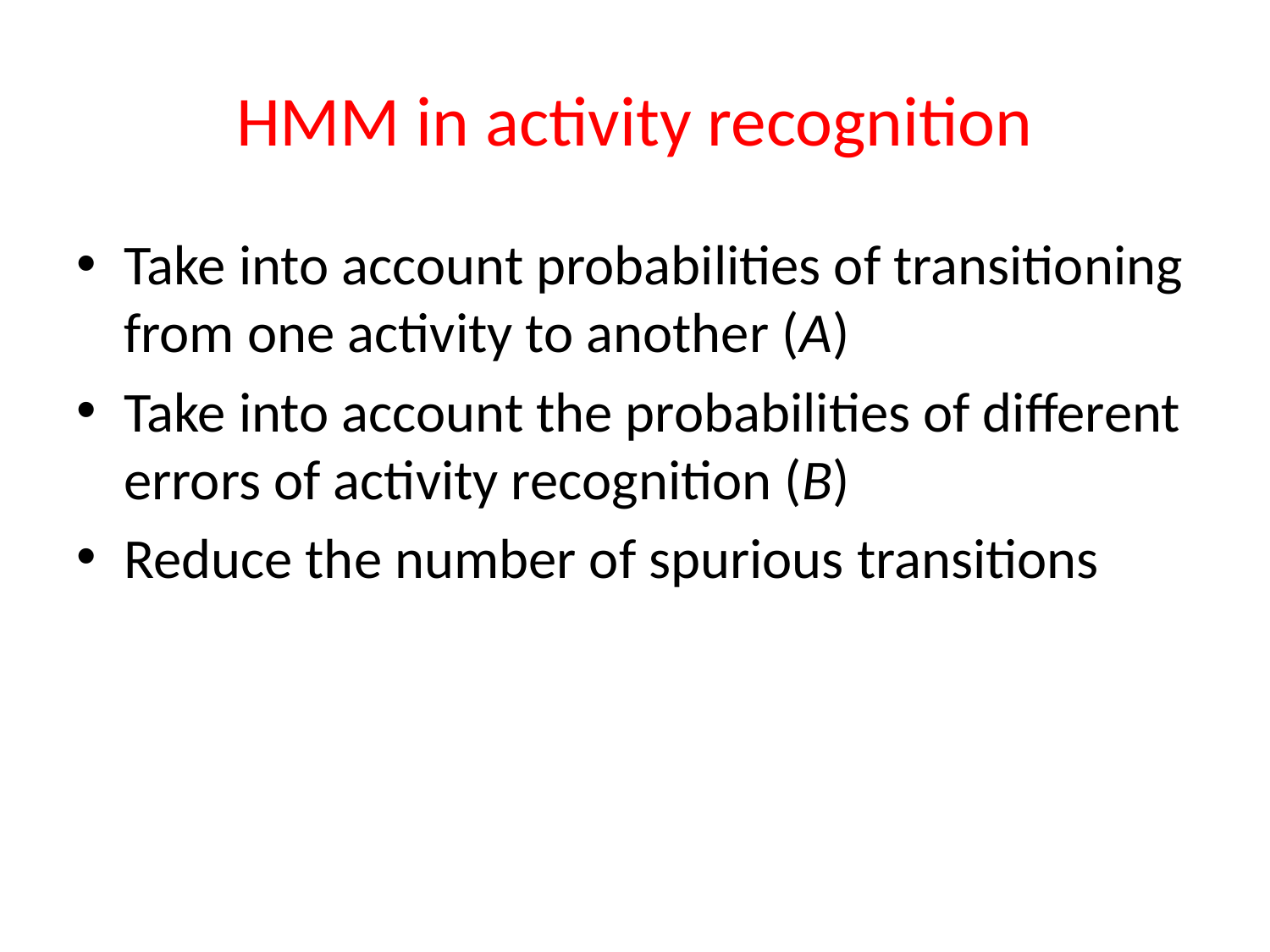

# HMM in activity recognition
Take into account probabilities of transitioning from one activity to another (A)
Take into account the probabilities of different errors of activity recognition (B)
Reduce the number of spurious transitions